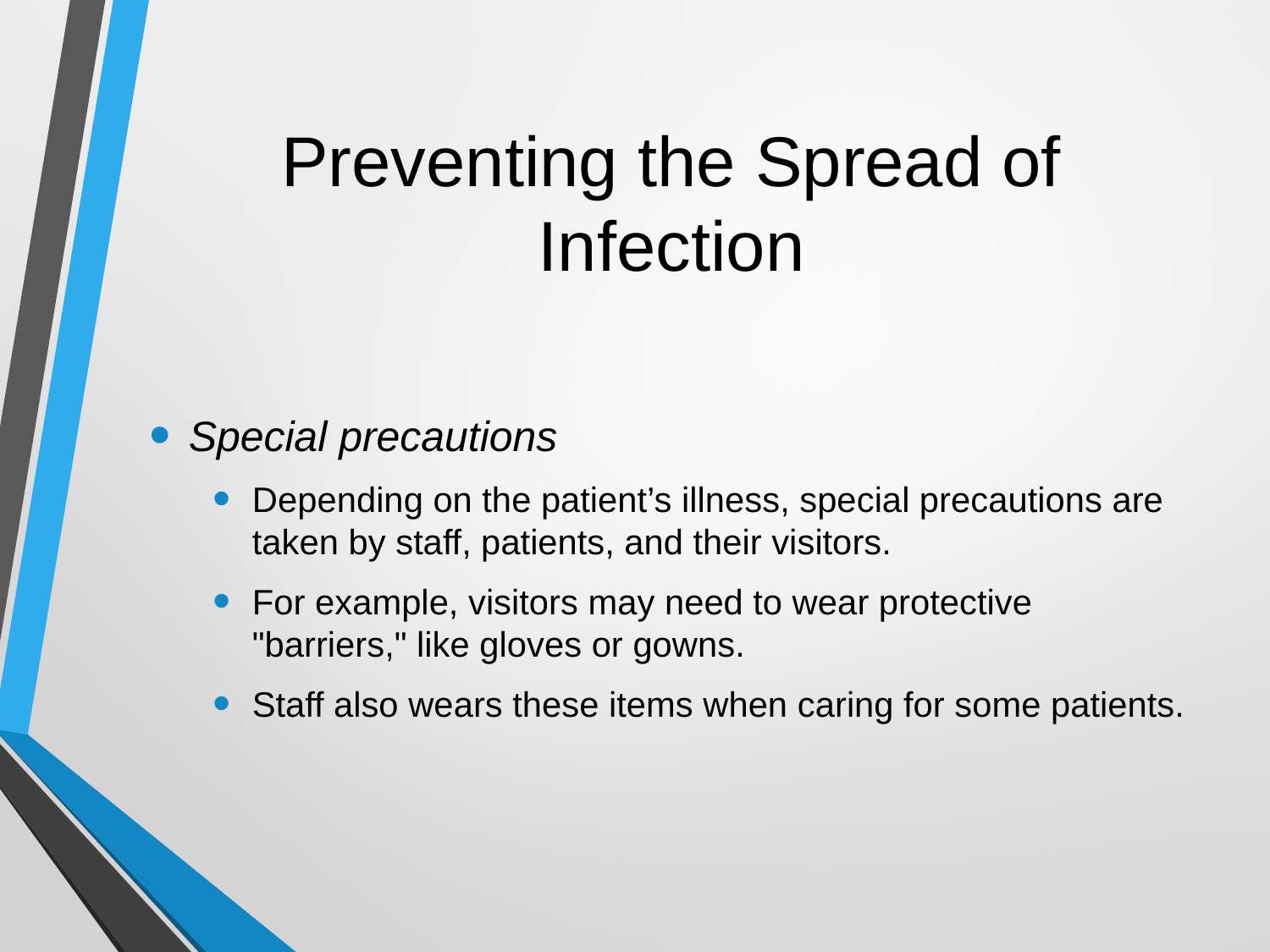

# Preventing the Spread of Infection
Special precautions
Depending on the patient’s illness, special precautions are taken by staff, patients, and their visitors.
For example, visitors may need to wear protective "barriers," like gloves or gowns.
Staff also wears these items when caring for some patients.